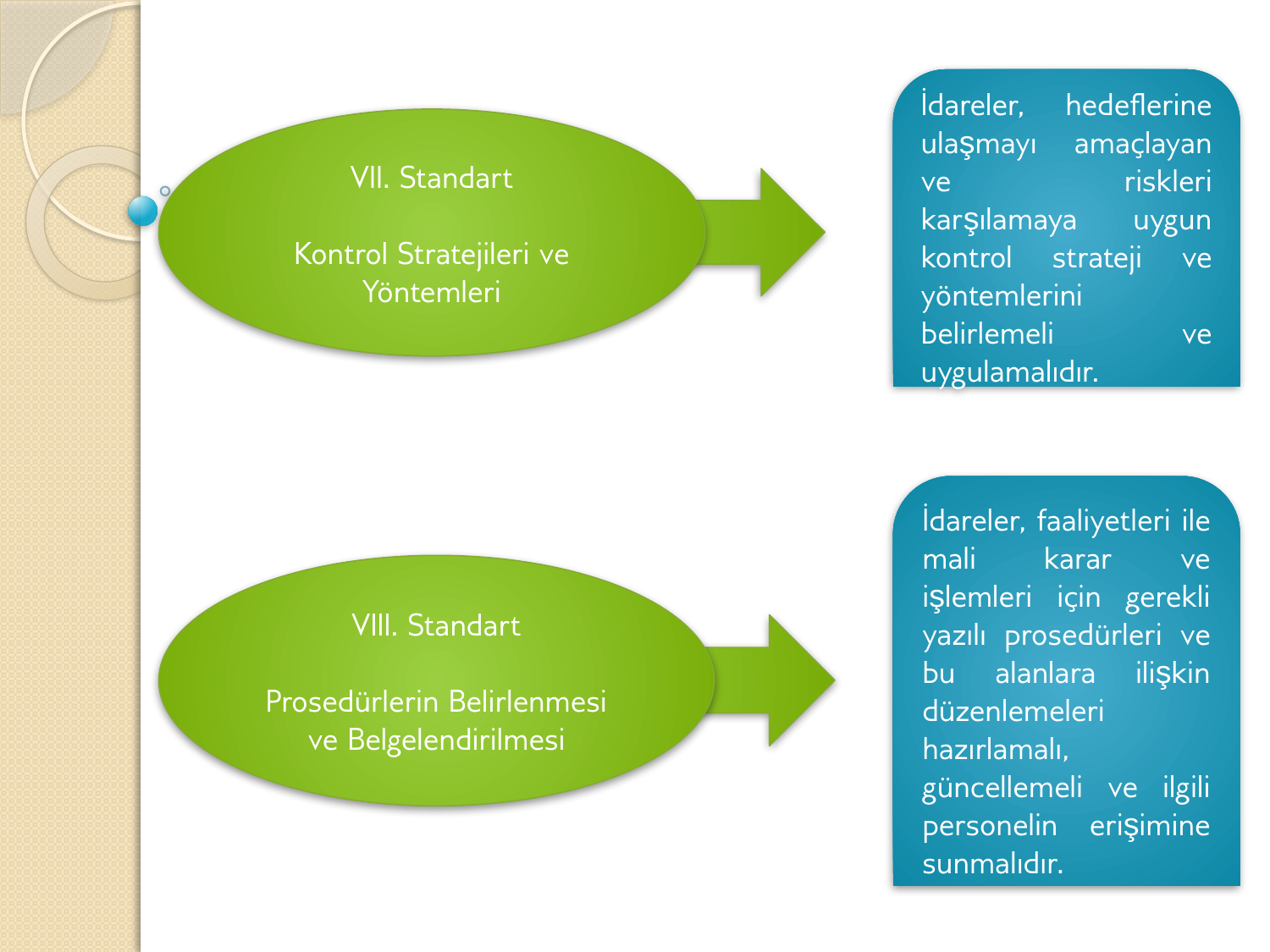

İdareler, hedeflerine ulaşmayı amaçlayan ve riskleri karşılamaya uygun kontrol strateji ve yöntemlerini belirlemeli ve uygulamalıdır.
VII. Standart

Kontrol Stratejileri ve Yöntemleri

İdareler, faaliyetleri ile mali karar ve işlemleri için gerekli yazılı prosedürleri ve bu alanlara ilişkin düzenlemeleri hazırlamalı, güncellemeli ve ilgili personelin erişimine sunmalıdır.
VIII. Standart

Prosedürlerin Belirlenmesi ve Belgelendirilmesi